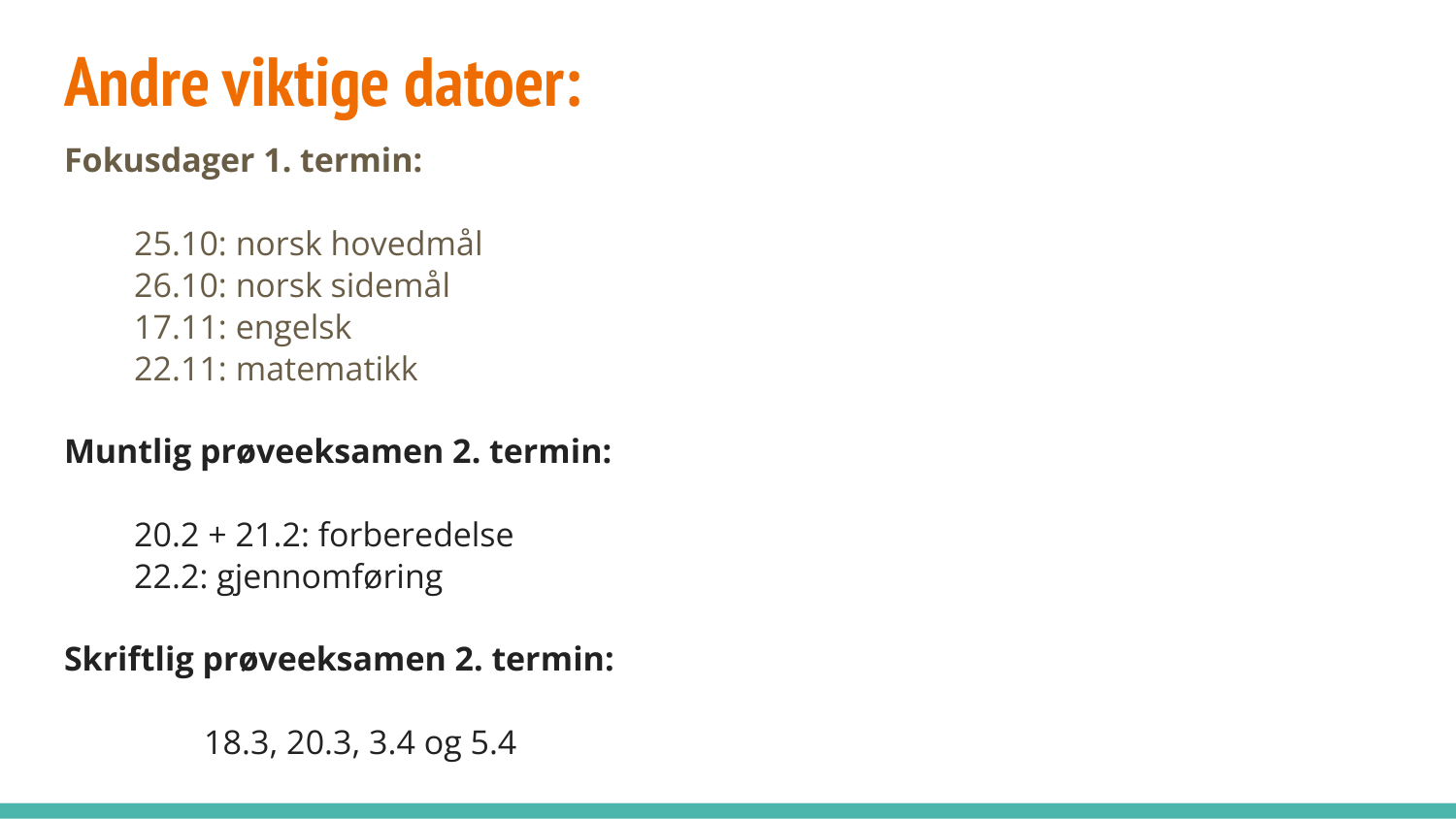

# Andre viktige datoer:
Fokusdager 1. termin:

25.10: norsk hovedmål
26.10: norsk sidemål
17.11: engelsk
22.11: matematikk

Muntlig prøveeksamen 2. termin:

20.2 + 21.2: forberedelse
22.2: gjennomføring

Skriftlig prøveeksamen 2. termin:

	18.3, 20.3, 3.4 og 5.4